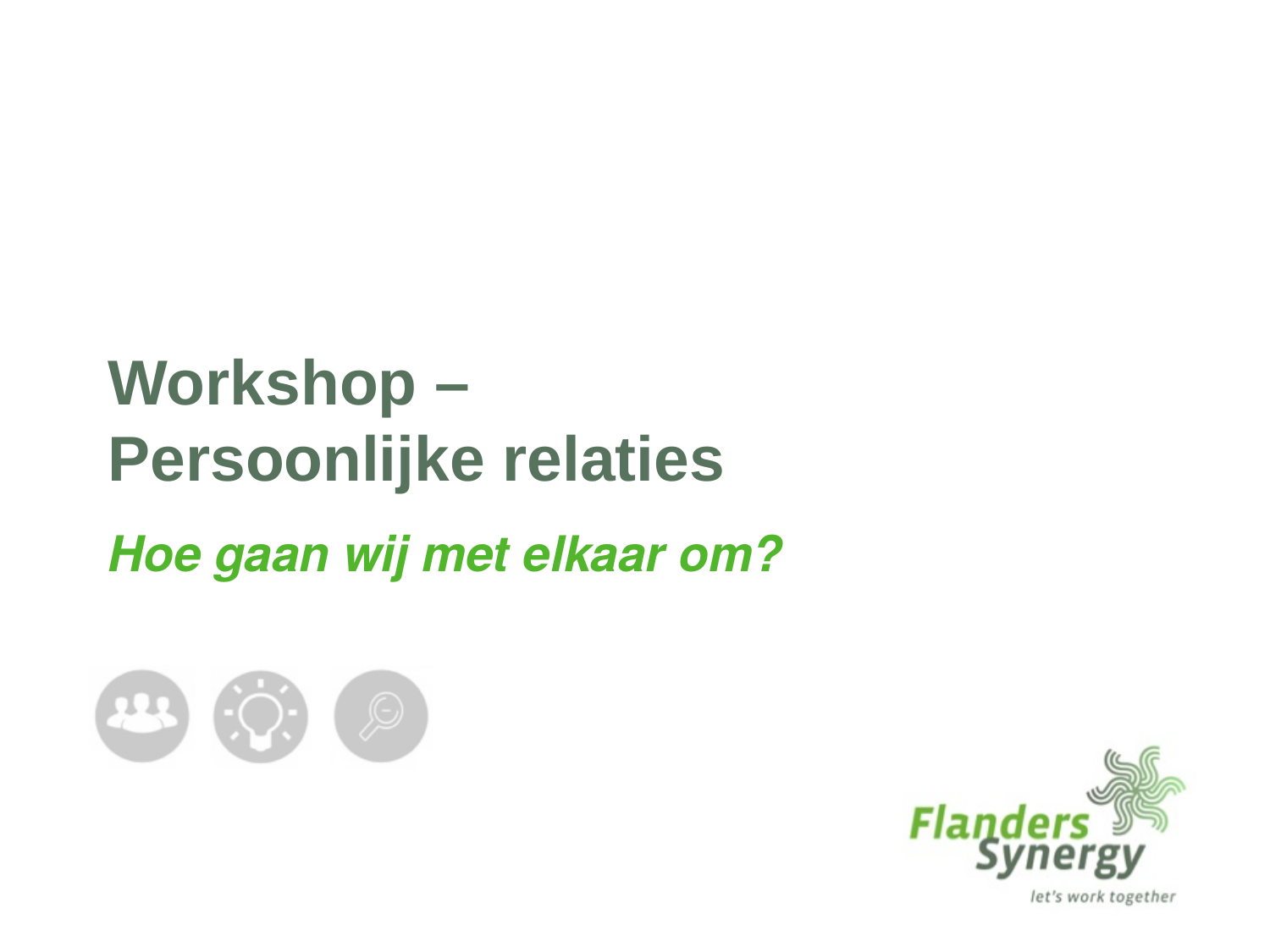

# Workshop – Persoonlijke relaties
Hoe gaan wij met elkaar om?